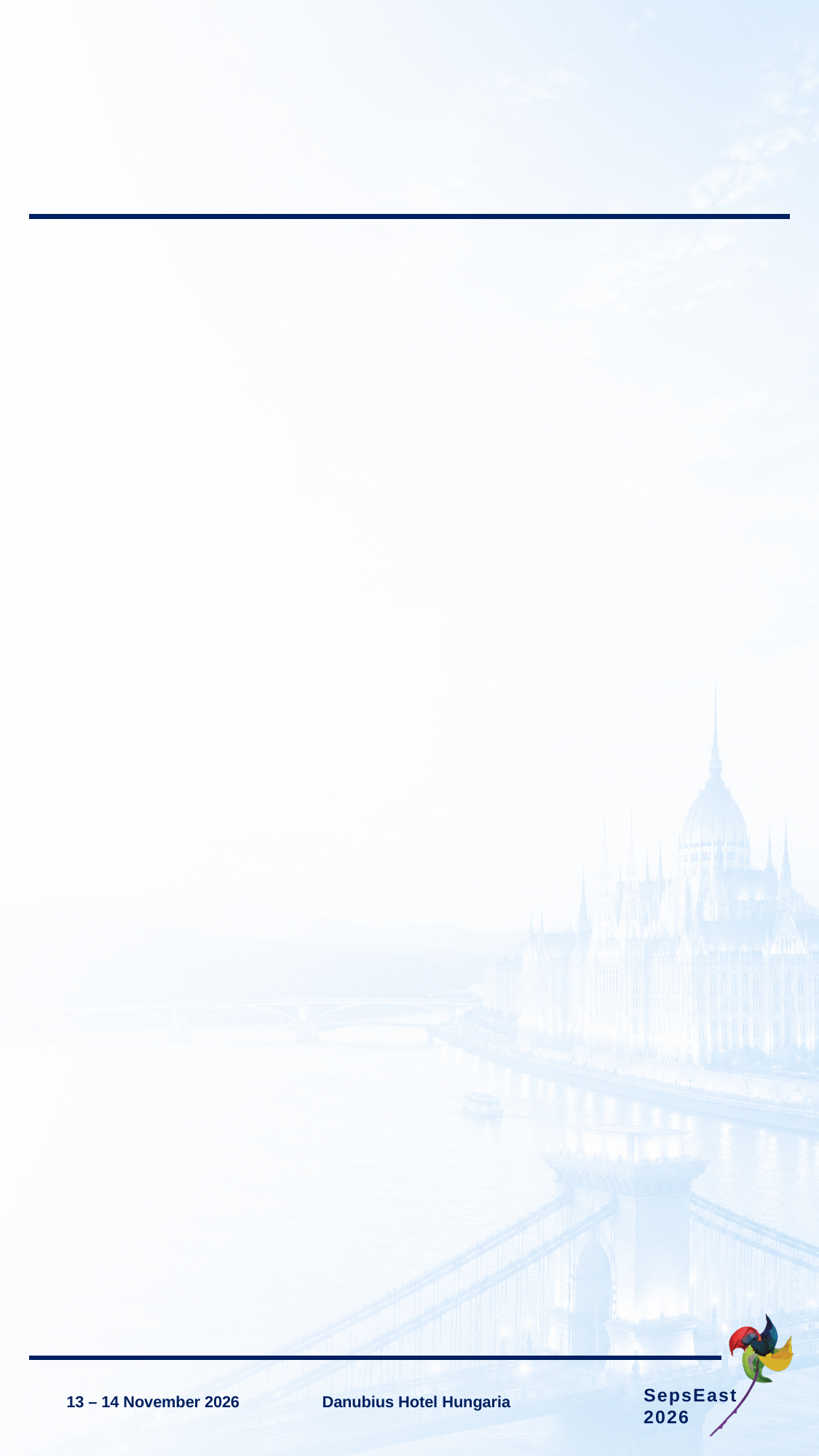

#

13 – 14 November 2026
Danubius Hotel Hungaria